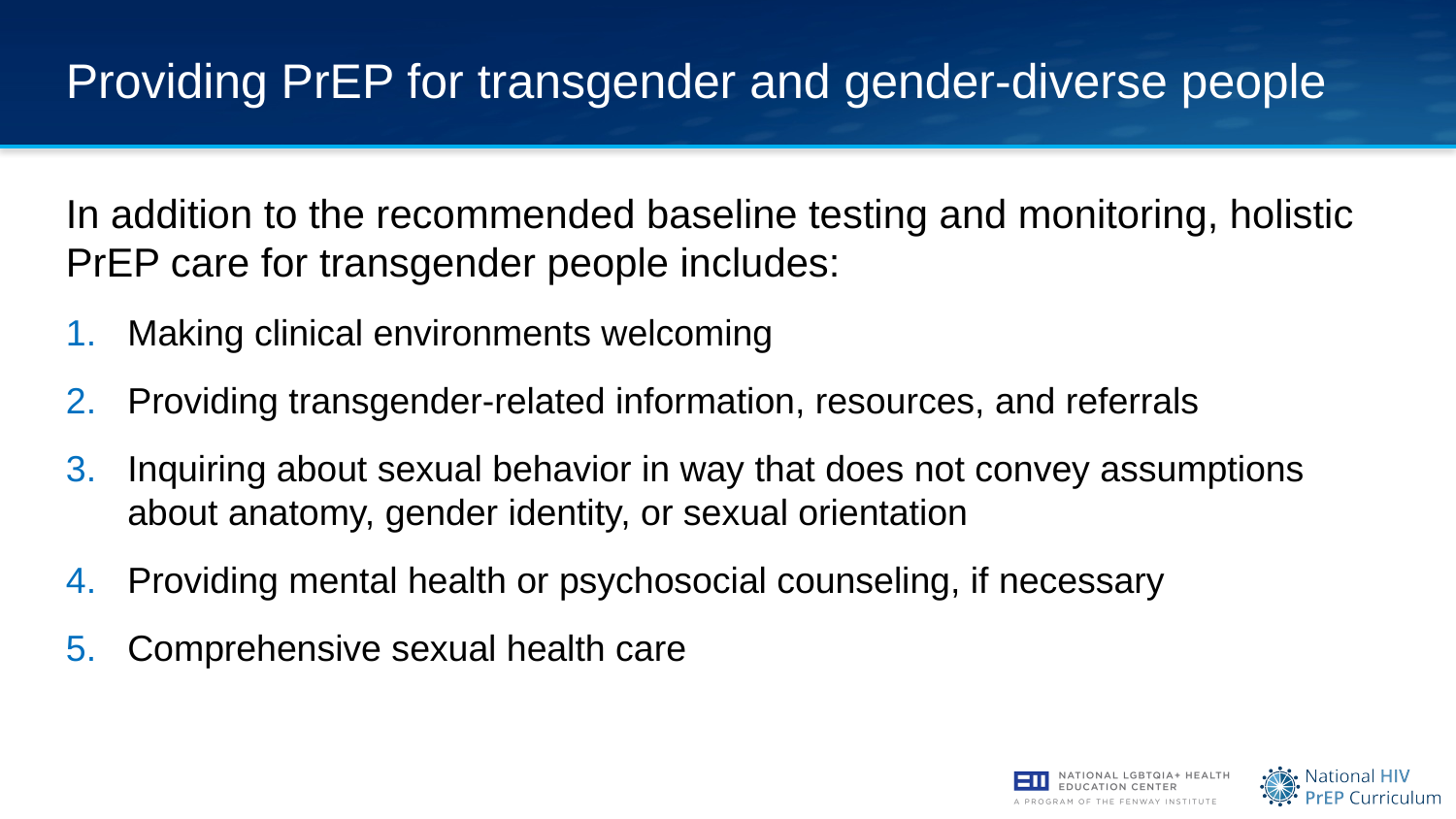

# Providing PrEP for transgender and gender-diverse people
In addition to the recommended baseline testing and monitoring, holistic PrEP care for transgender people includes:
Making clinical environments welcoming
Providing transgender-related information, resources, and referrals
Inquiring about sexual behavior in way that does not convey assumptions about anatomy, gender identity, or sexual orientation
Providing mental health or psychosocial counseling, if necessary
Comprehensive sexual health care